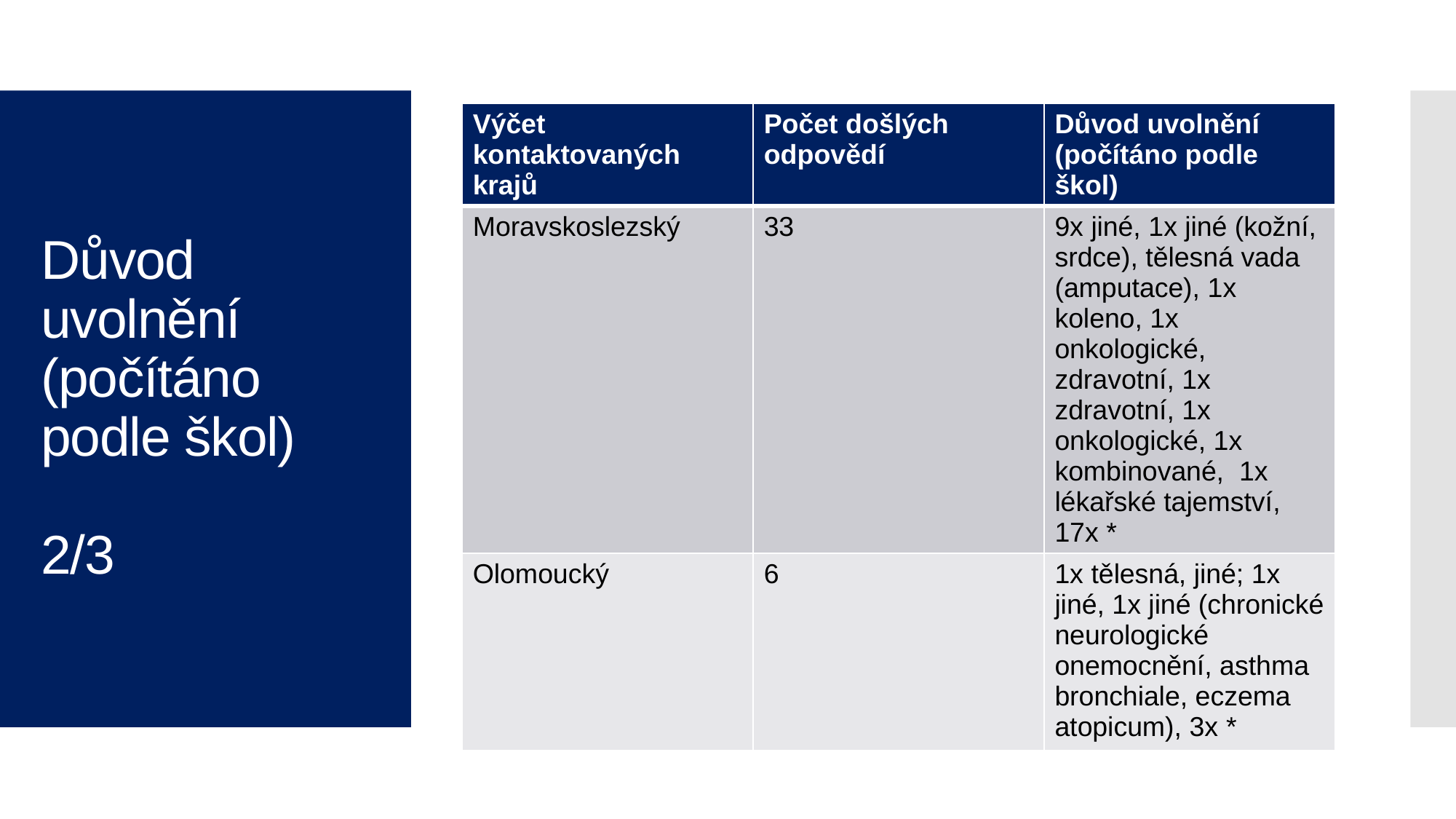

| Výčet kontaktovaných krajů | Počet došlých odpovědí | Důvod uvolnění (počítáno podle škol) |
| --- | --- | --- |
| Moravskoslezský | 33 | 9x jiné, 1x jiné (kožní, srdce), tělesná vada (amputace), 1x koleno, 1x onkologické, zdravotní, 1x zdravotní, 1x onkologické, 1x kombinované, 1x lékařské tajemství, 17x \* |
| Olomoucký | 6 | 1x tělesná, jiné; 1x jiné, 1x jiné (chronické neurologické onemocnění, asthma bronchiale, eczema atopicum), 3x \* |

# Důvod uvolnění (počítáno podle škol) 2/3